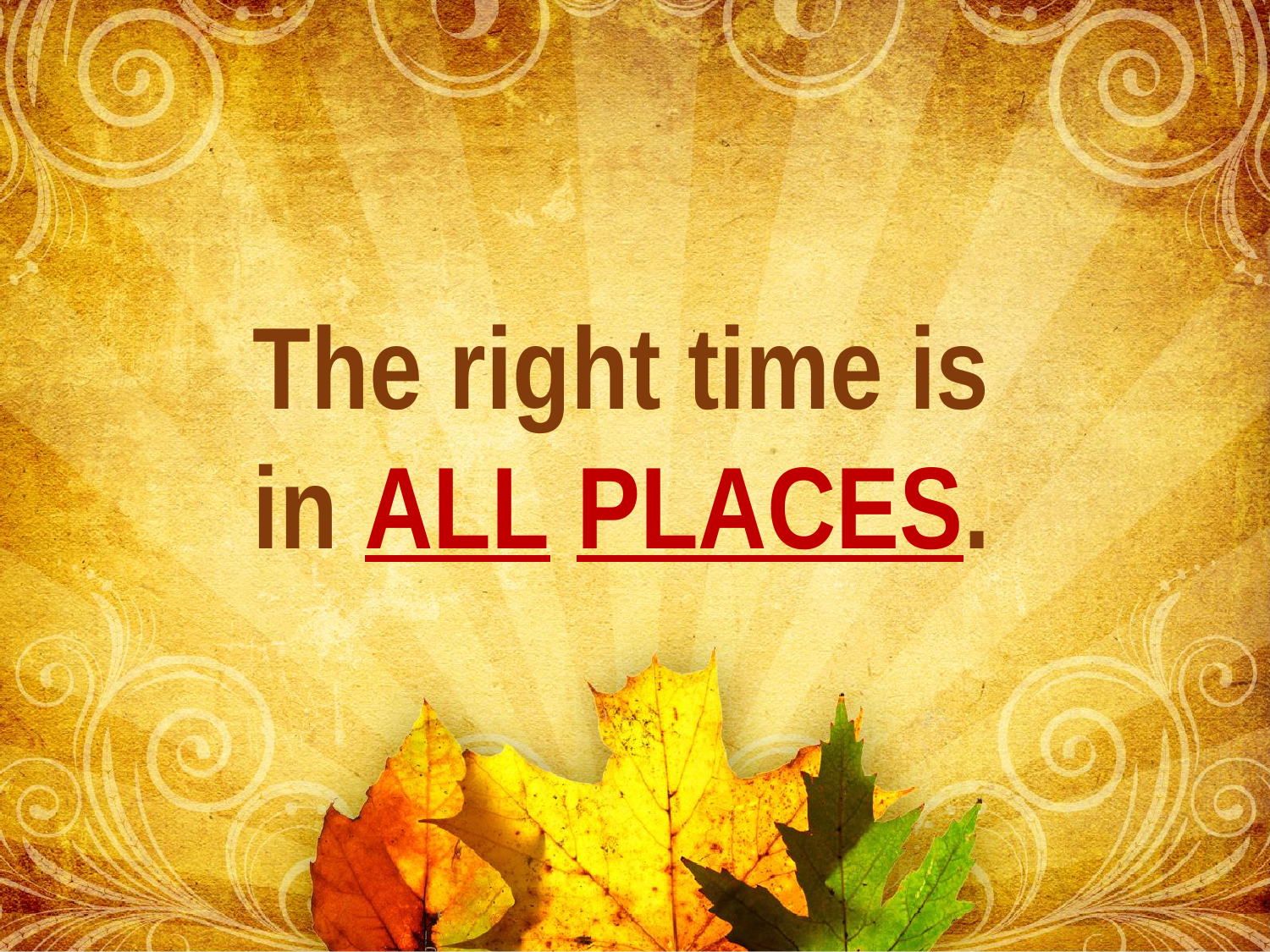

The right time is
in ALL PLACES.